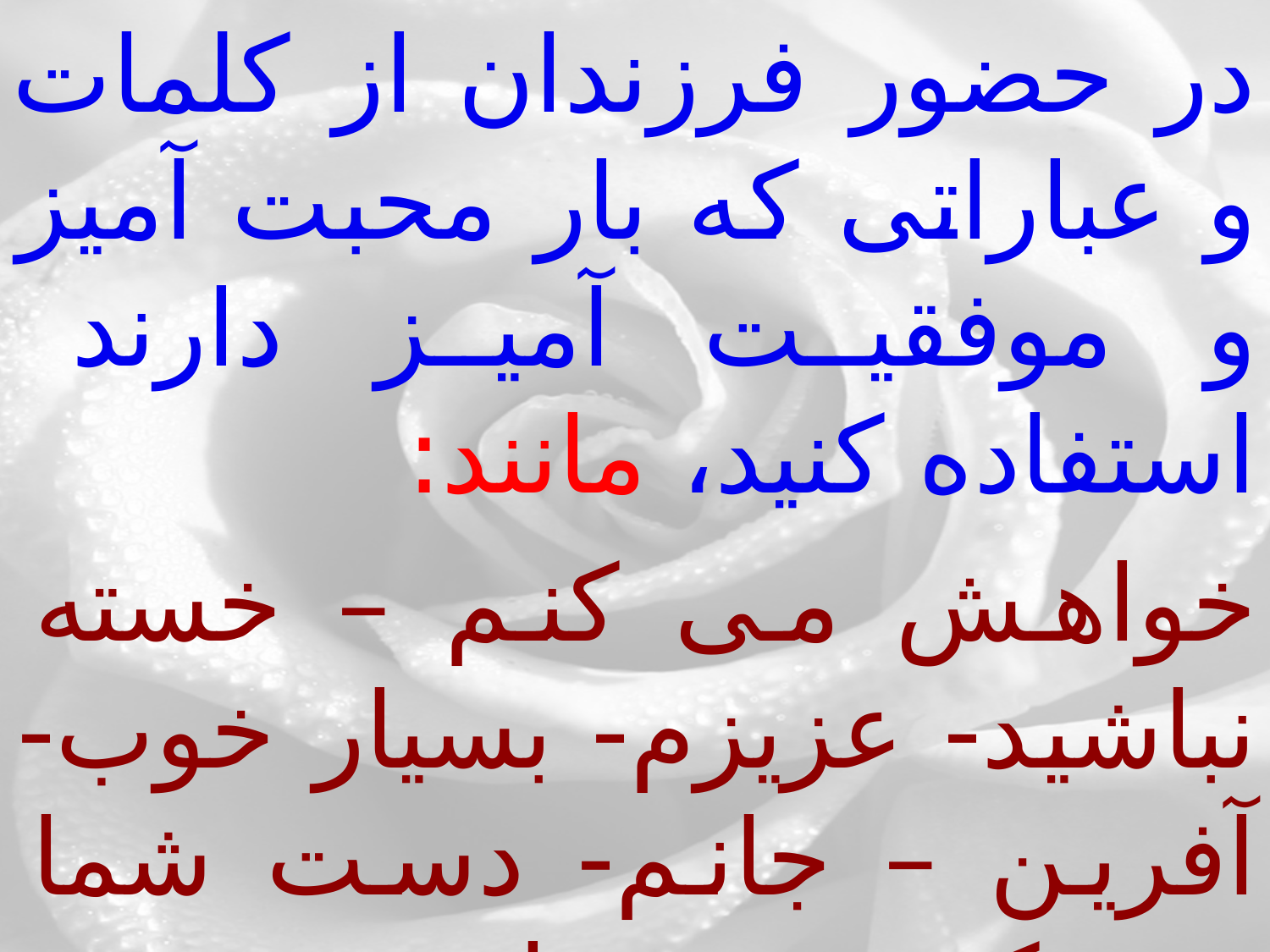

در حضور فرزندان از کلمات و عباراتی که بار محبت آمیز و موفقیت آمیز دارند استفاده کنید، مانند:
خواهش می کنم – خسته نباشید- عزیزم- بسیار خوب- آفرین – جانم- دست شما درد نکند-موفق باشی و...
#